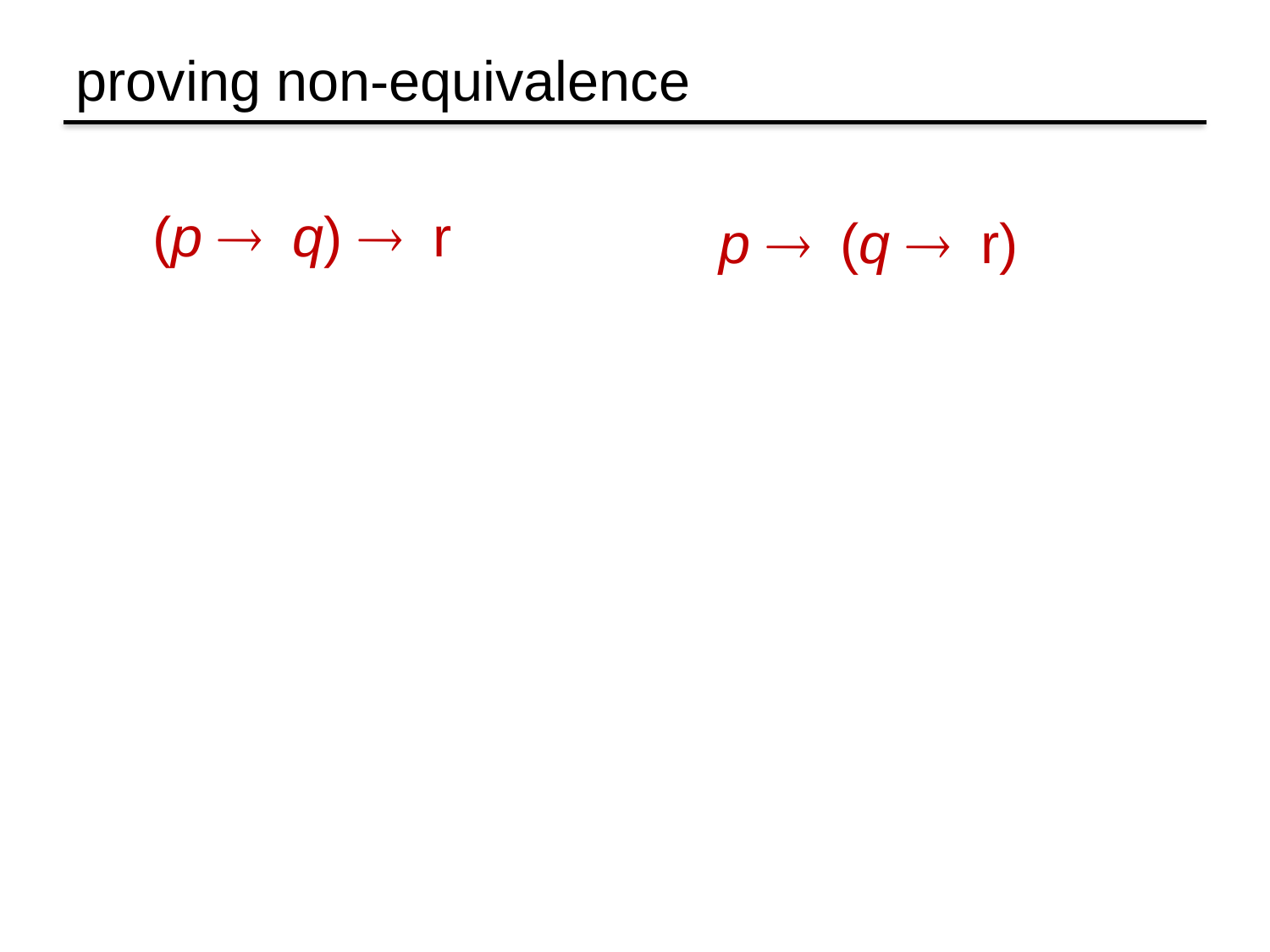

# proving non-equivalence
(p → q) → r
p → (q → r)